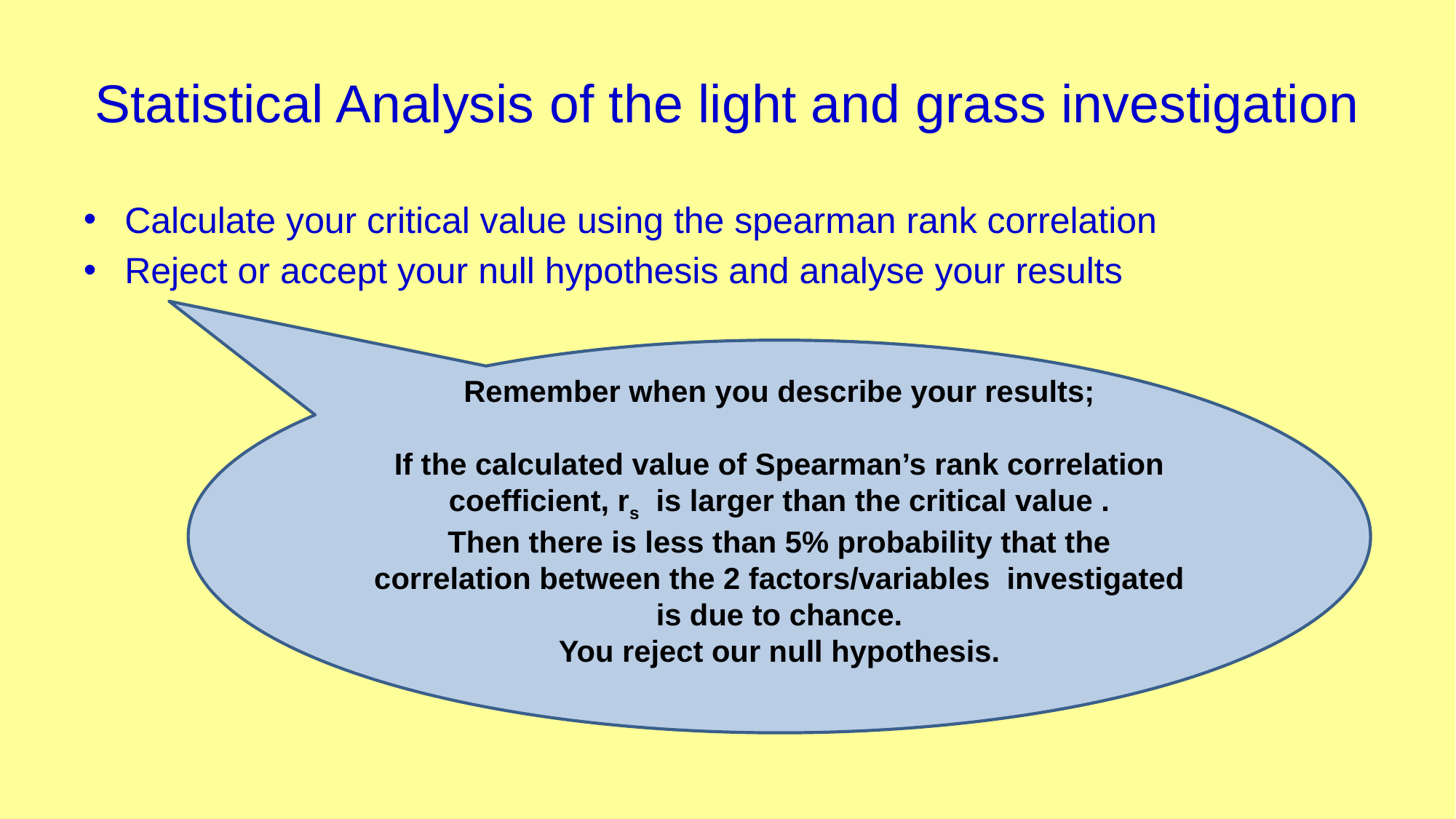

# Statistical Analysis of the light and grass investigation
Calculate your critical value using the spearman rank correlation
Reject or accept your null hypothesis and analyse your results
Remember when you describe your results;

If the calculated value of Spearman’s rank correlation coefficient, rs  is larger than the critical value .
Then there is less than 5% probability that the correlation between the 2 factors/variables  investigated is due to chance.
You reject our null hypothesis.